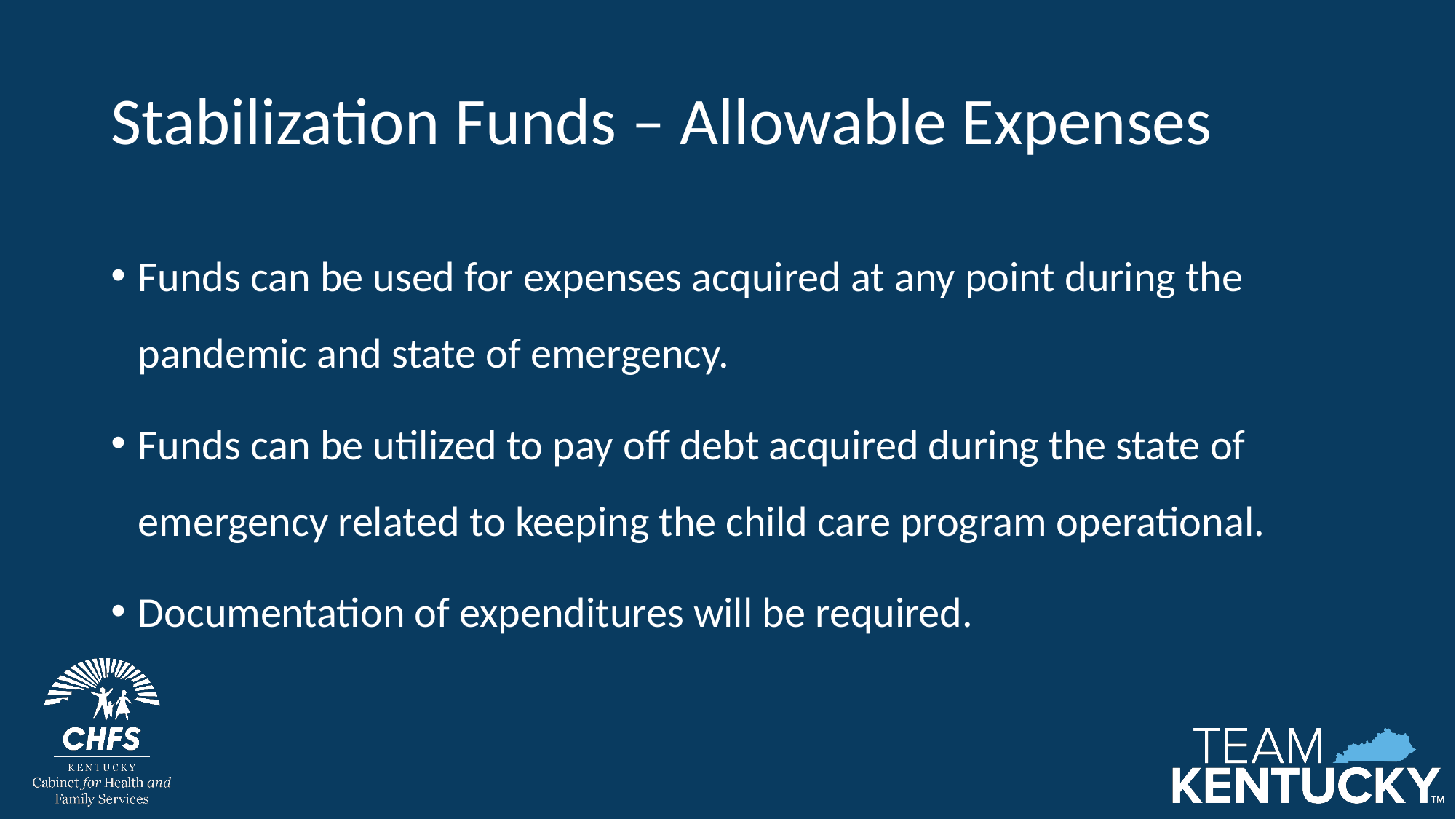

# Stabilization Funds – Allowable Expenses
Funds can be used for expenses acquired at any point during the pandemic and state of emergency.
Funds can be utilized to pay off debt acquired during the state of emergency related to keeping the child care program operational.
Documentation of expenditures will be required.